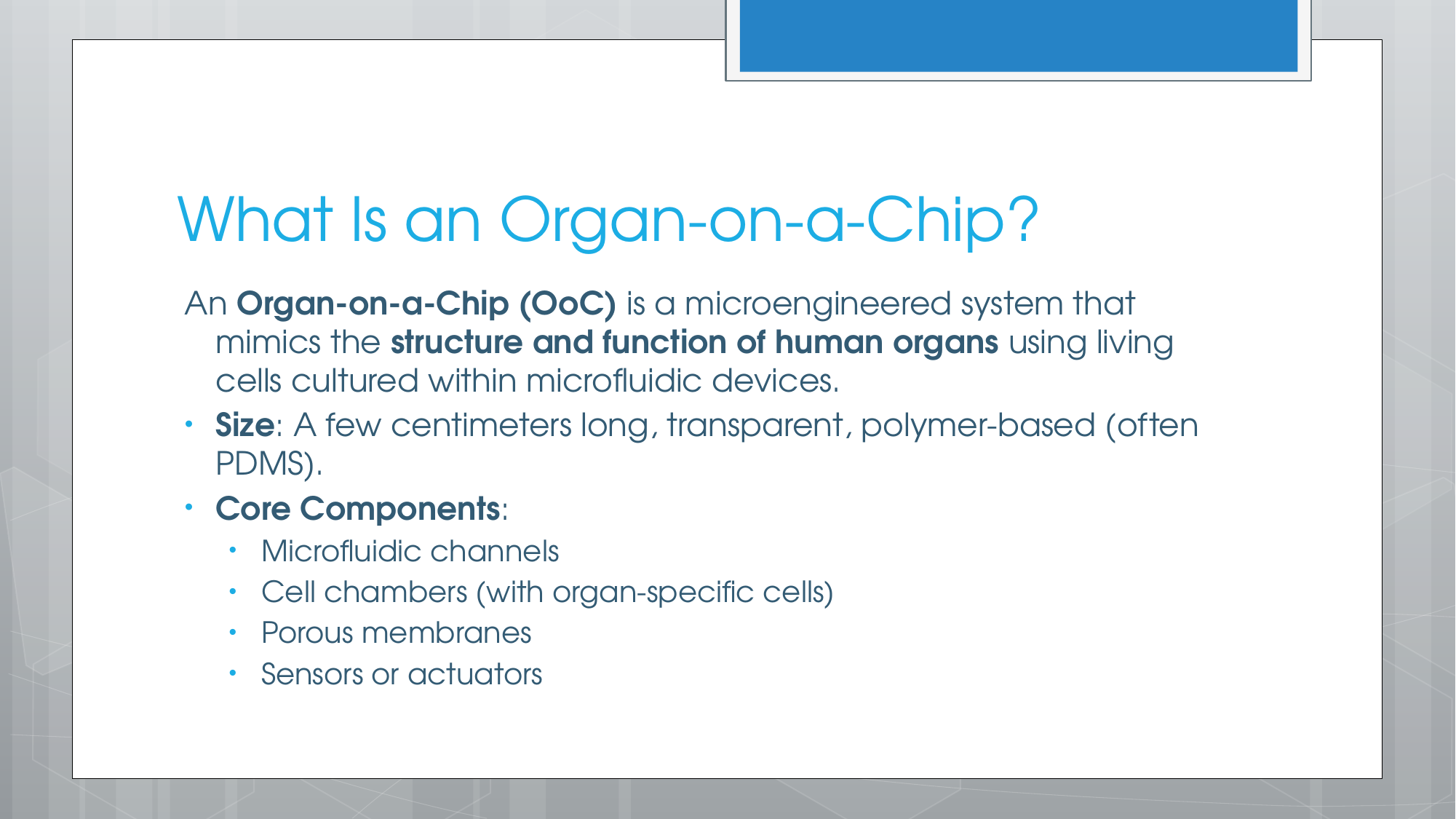

# What Is an Organ-on-a-Chip?
An Organ-on-a-Chip (OoC) is a microengineered system that mimics the structure and function of human organs using living cells cultured within microfluidic devices.
Size: A few centimeters long, transparent, polymer-based (often PDMS).
Core Components:
Microfluidic channels
Cell chambers (with organ-specific cells)
Porous membranes
Sensors or actuators